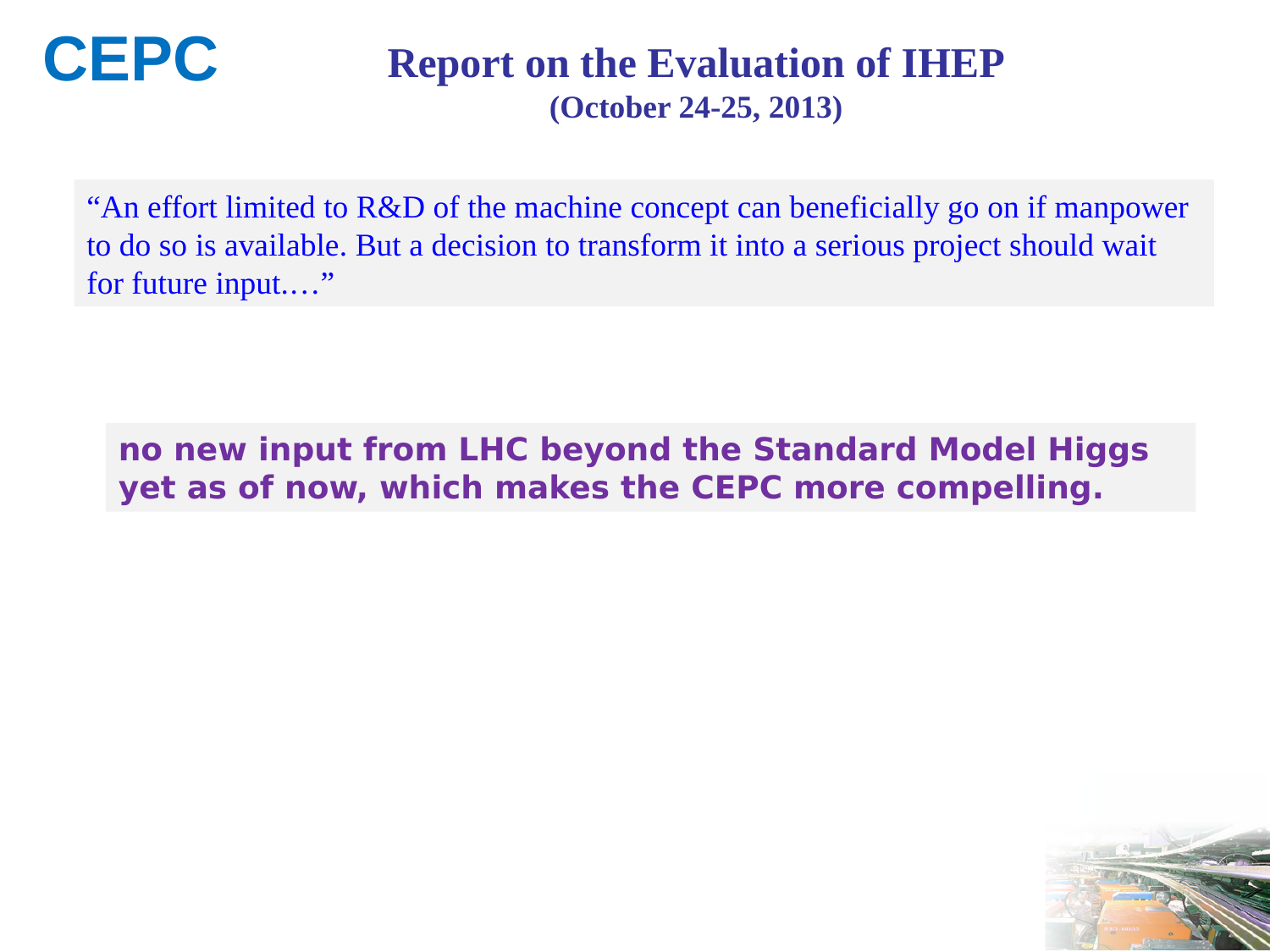

CEPC
Report on the Evaluation of IHEP
(October 24-25, 2013)
“An effort limited to R&D of the machine concept can beneficially go on if manpower to do so is available. But a decision to transform it into a serious project should wait for future input.…”
no new input from LHC beyond the Standard Model Higgs    yet as of now, which makes the CEPC more compelling.